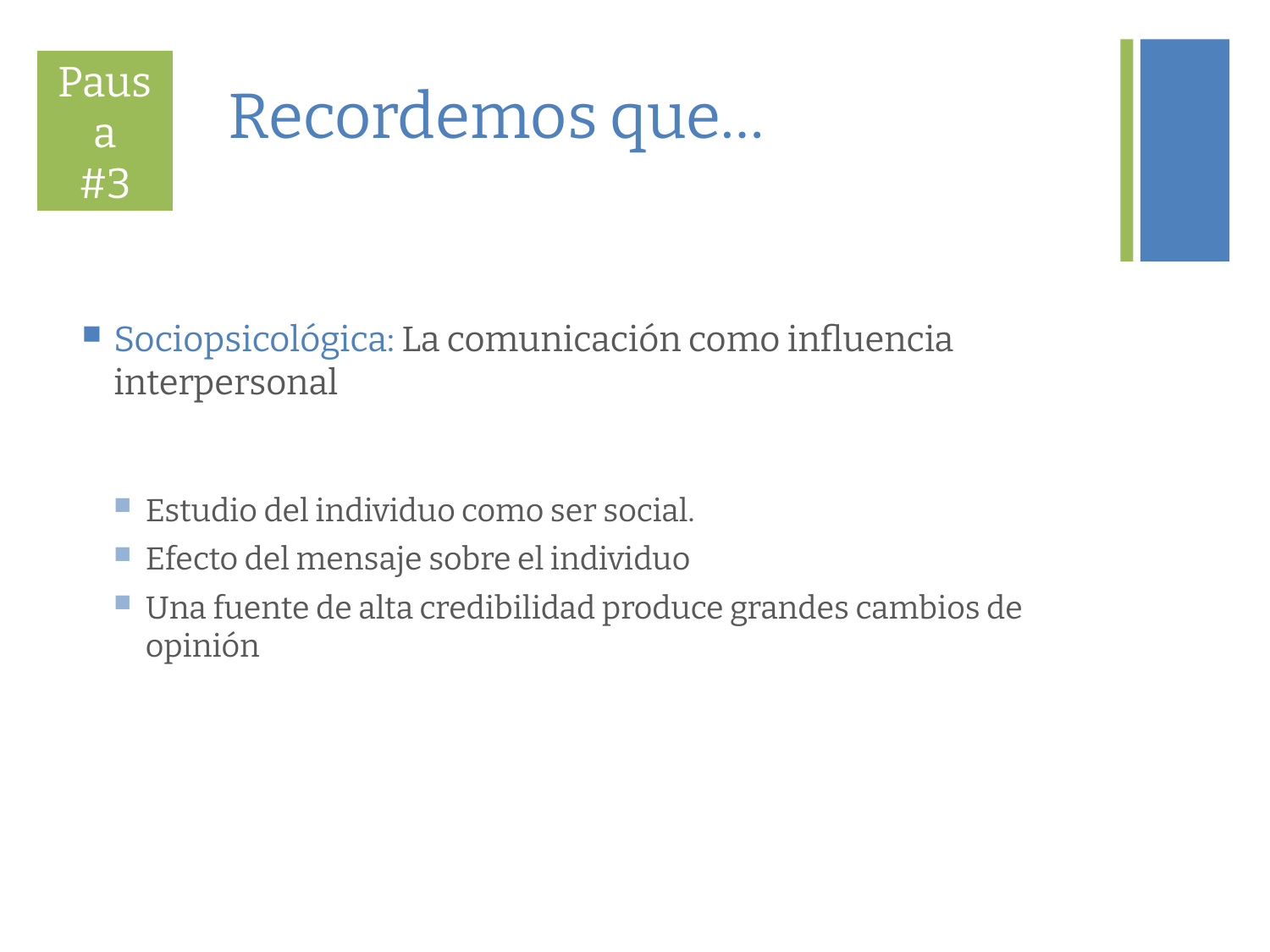

# Recordemos que…
Pausa
#3
Sociopsicológica: La comunicación como influencia interpersonal

Estudio del individuo como ser social.
Efecto del mensaje sobre el individuo
Una fuente de alta credibilidad produce grandes cambios de opinión